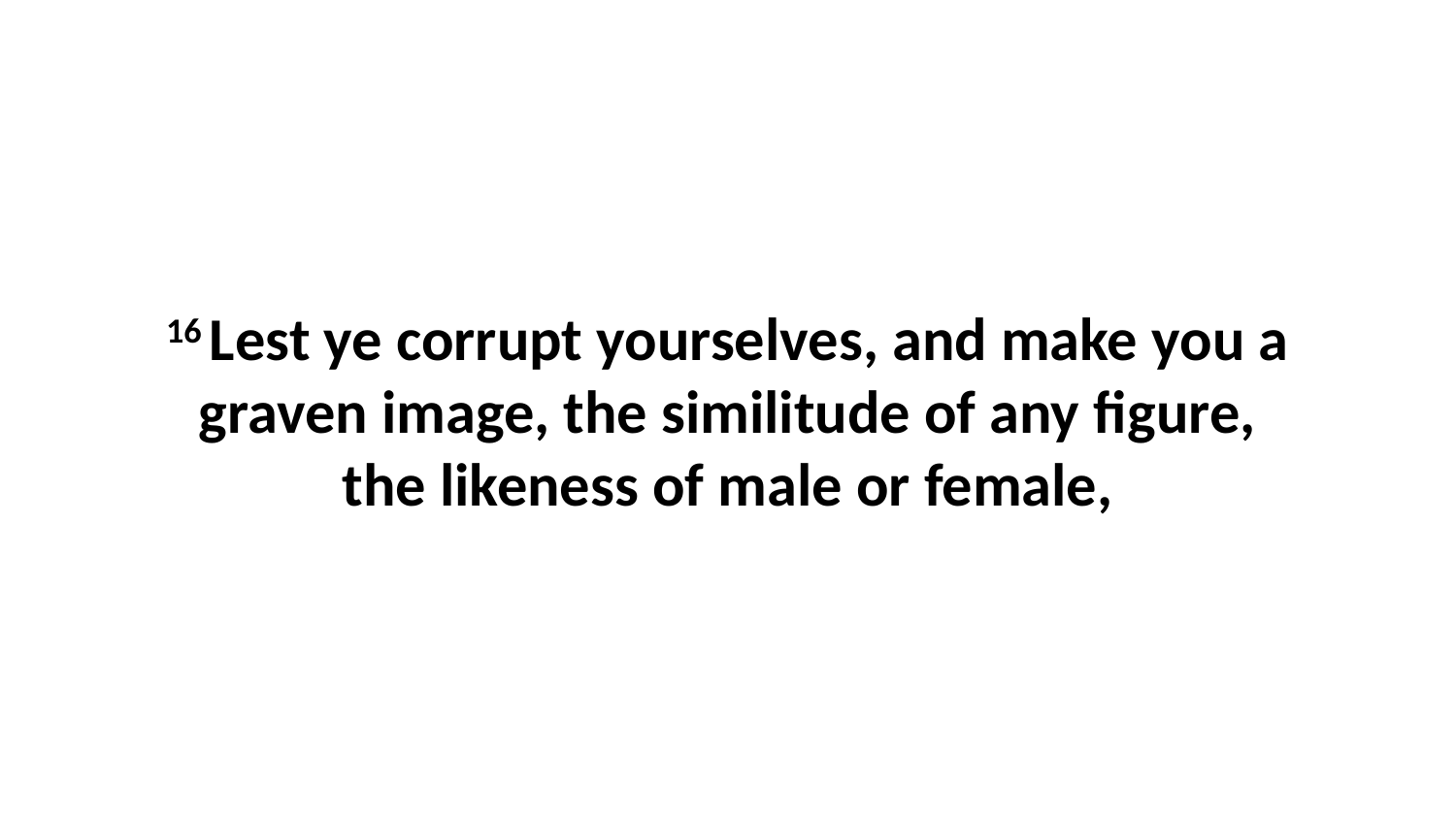

16 Lest ye corrupt yourselves, and make you a graven image, the similitude of any figure, the likeness of male or female,